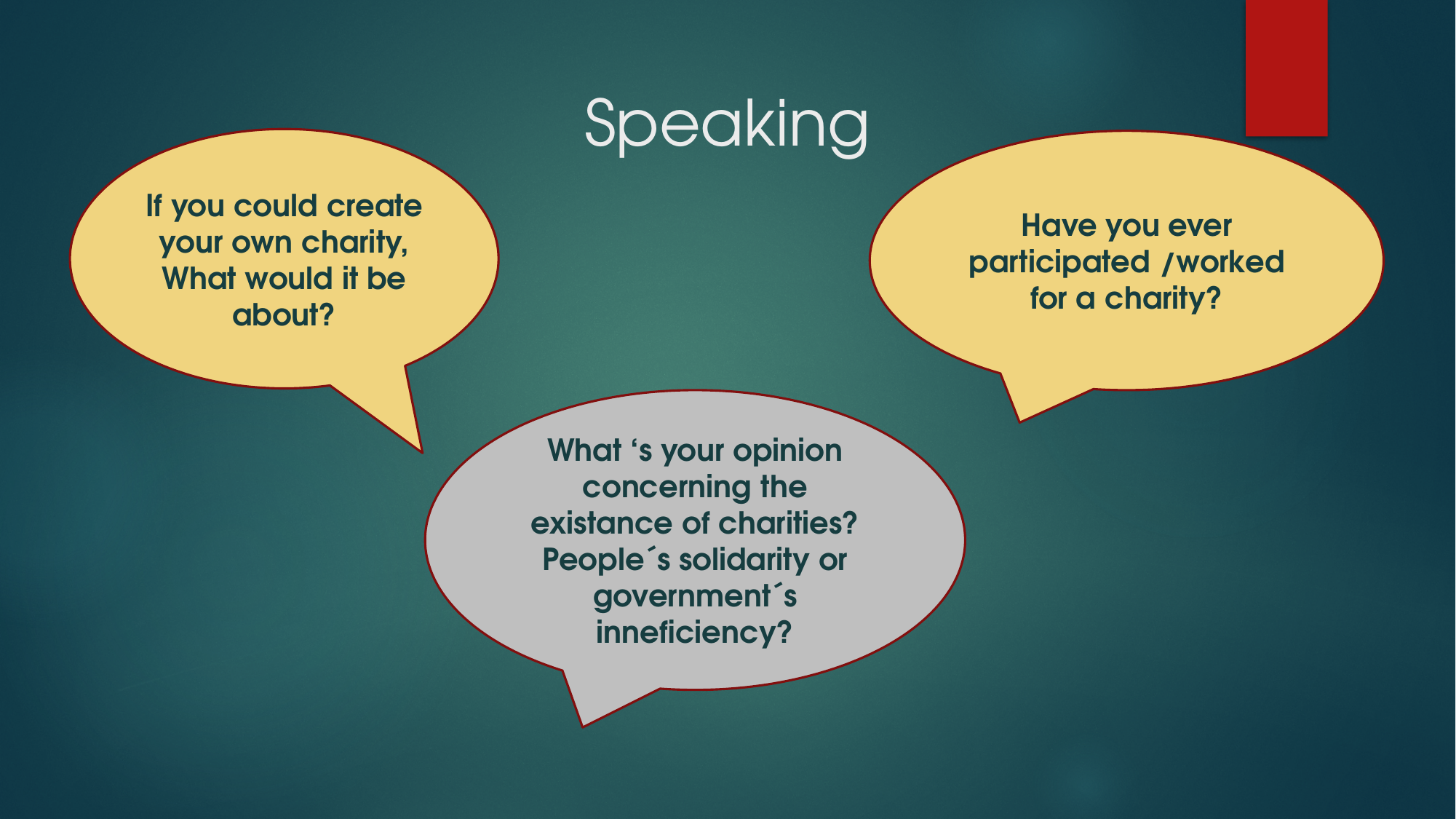

# Speaking
If you could create your own charity, What would it be about?
Have you ever participated /worked for a charity?
What ‘s your opinion concerning the existance of charities? People´s solidarity or government´s inneficiency?